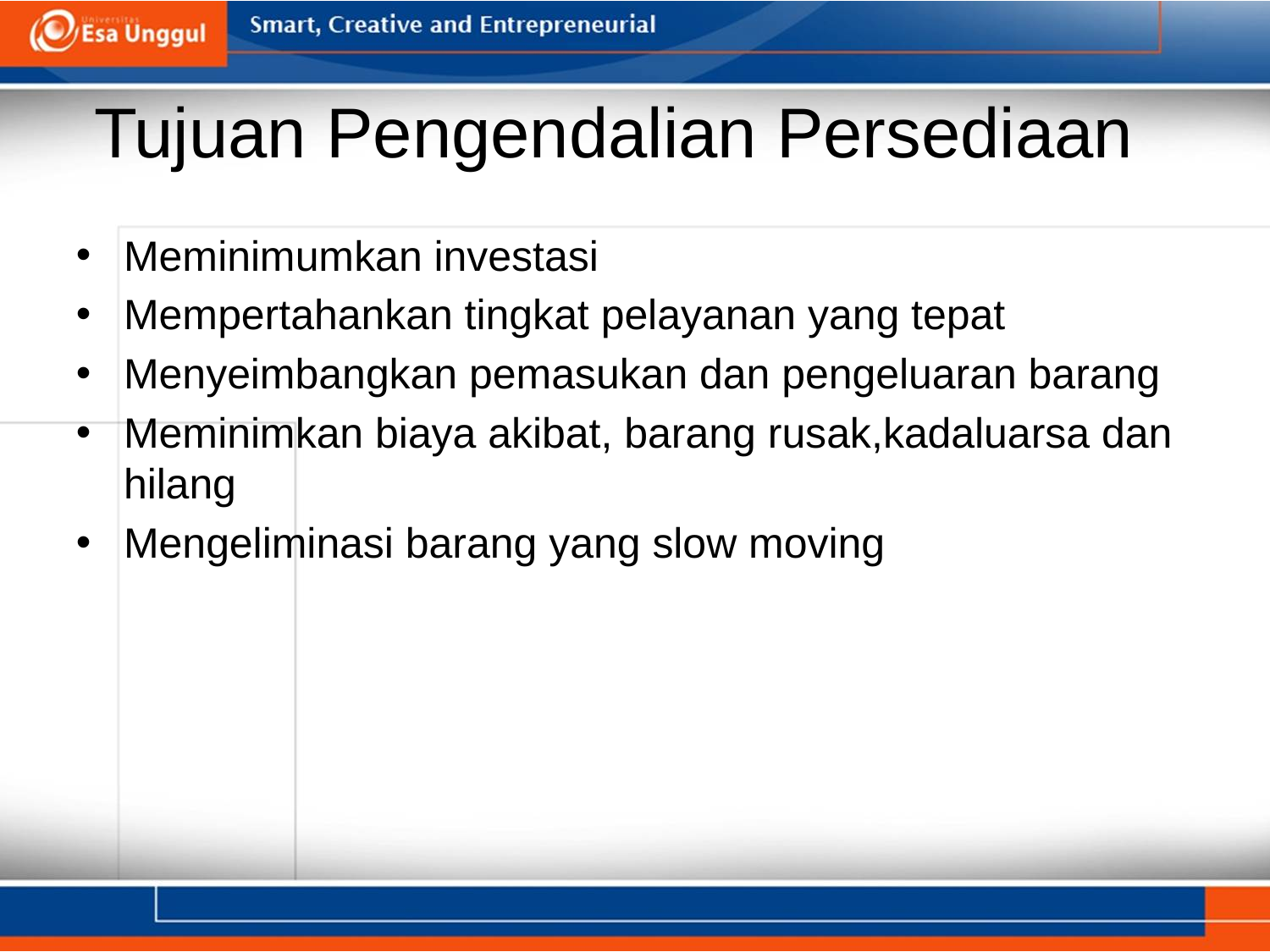

# Tujuan Pengendalian Persediaan
Meminimumkan investasi
Mempertahankan tingkat pelayanan yang tepat
Menyeimbangkan pemasukan dan pengeluaran barang
Meminimkan biaya akibat, barang rusak,kadaluarsa dan hilang
Mengeliminasi barang yang slow moving